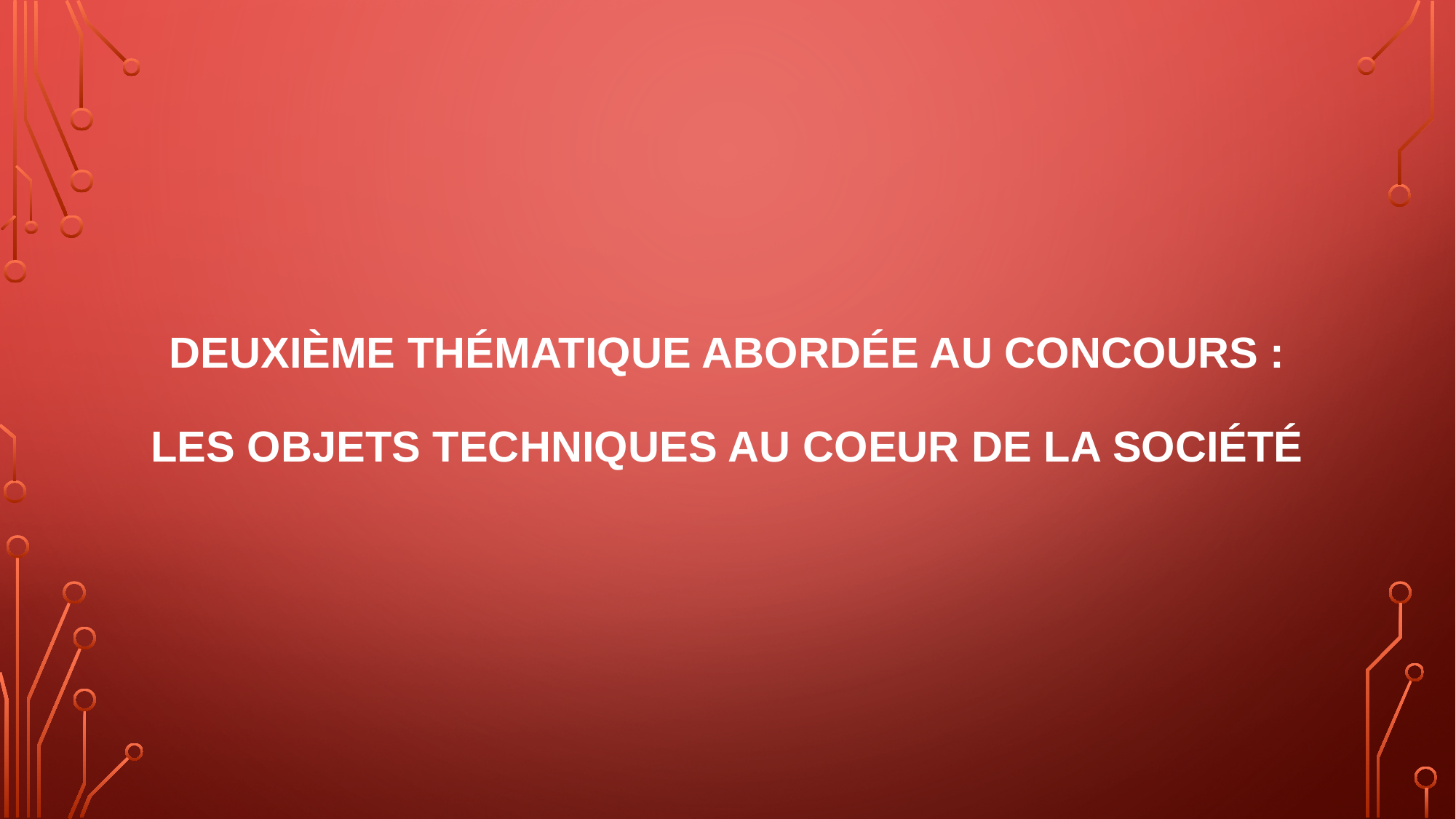

# Deuxième thématique abordée au concours : Les objets techniques au coeur de la société